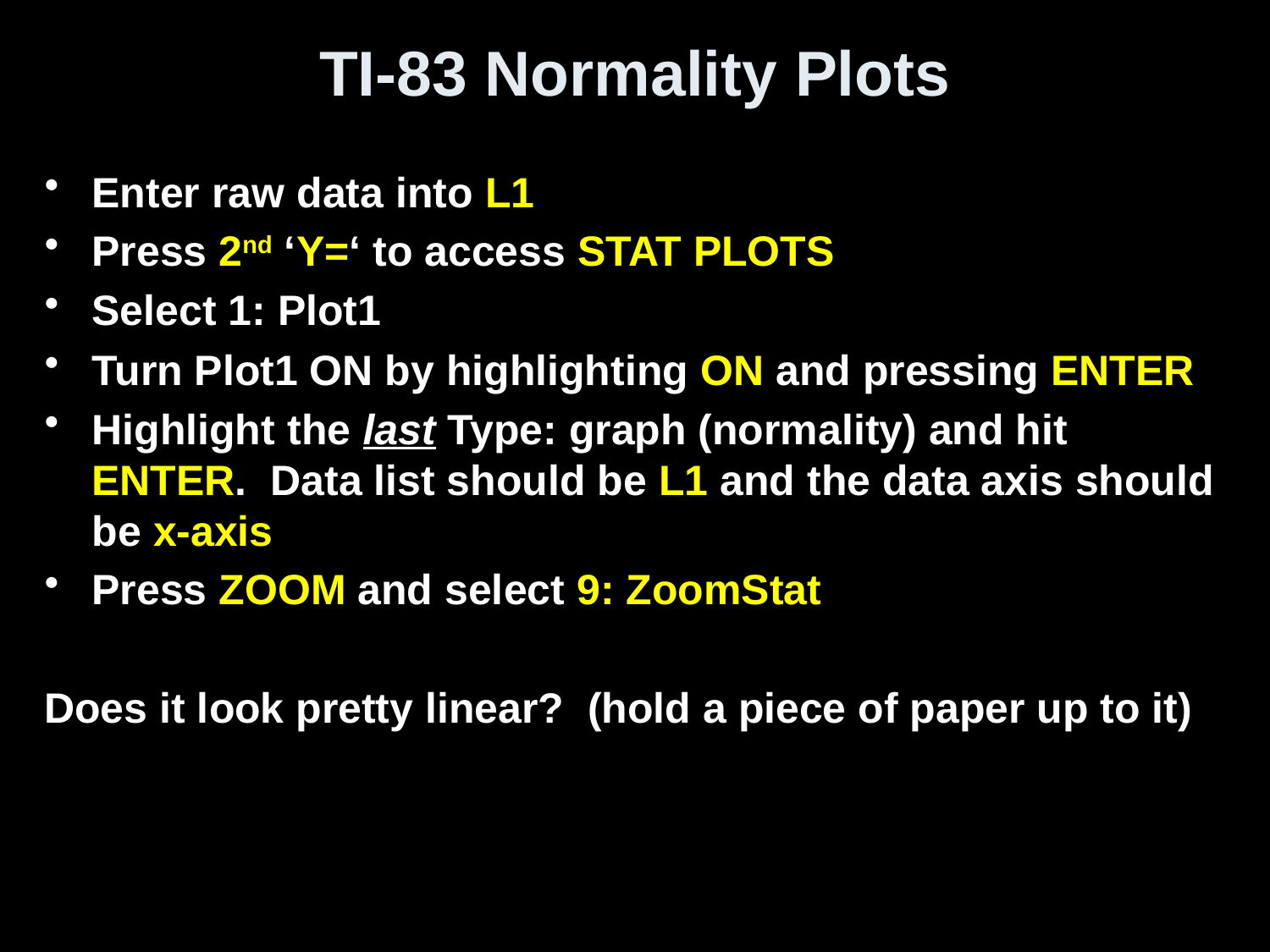

# TI-83 Normality Plots
Enter raw data into L1
Press 2nd ‘Y=‘ to access STAT PLOTS
Select 1: Plot1
Turn Plot1 ON by highlighting ON and pressing ENTER
Highlight the last Type: graph (normality) and hit ENTER.  Data list should be L1 and the data axis should be x-axis
Press ZOOM and select 9: ZoomStat

Does it look pretty linear?  (hold a piece of paper up to it)